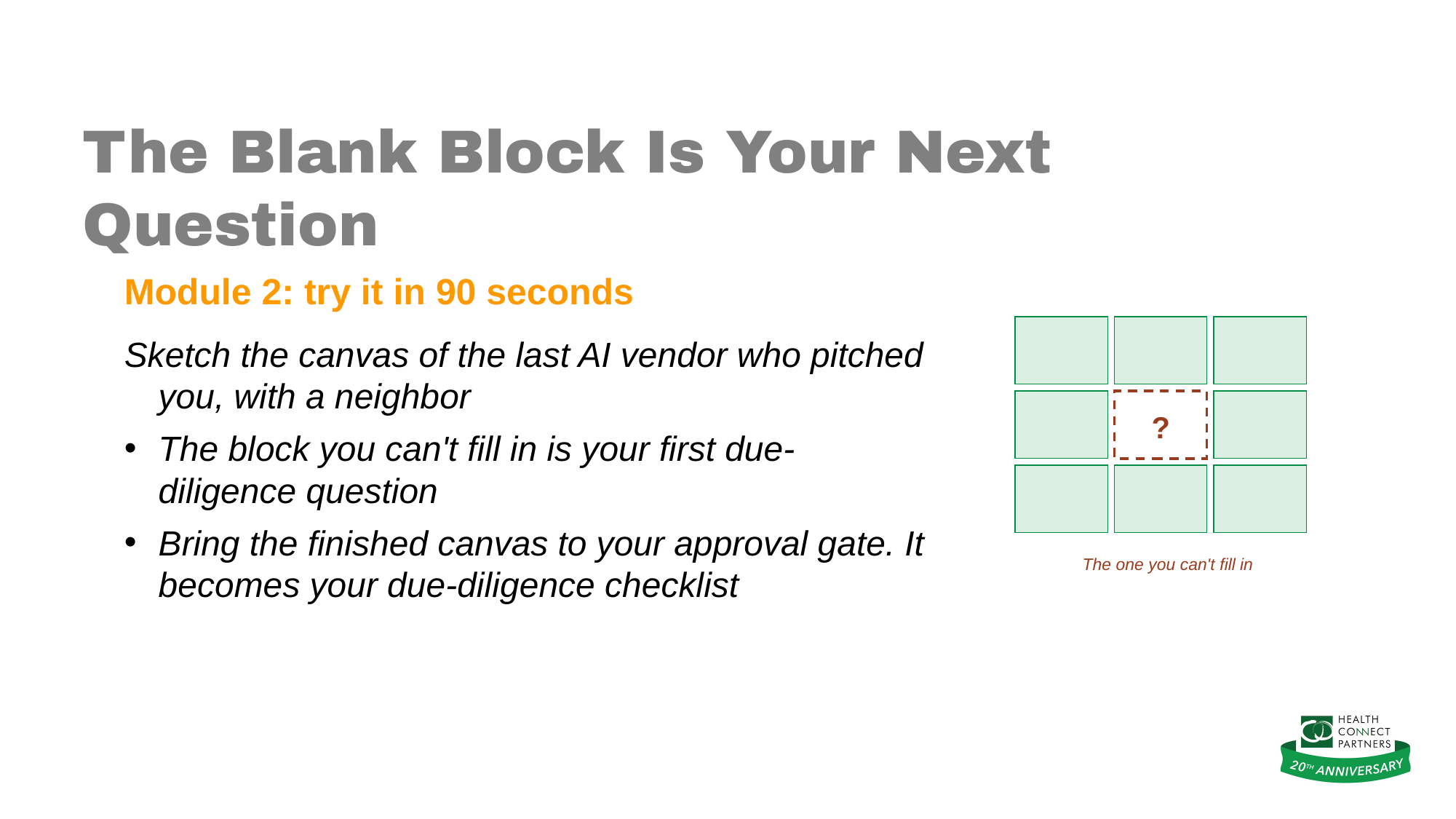

The Blank Block Is Your Next Question
Module 2: try it in 90 seconds

Sketch the canvas of the last AI vendor who pitched you, with a neighbor
The block you can't fill in is your first due-diligence question
Bring the finished canvas to your approval gate. It becomes your due-diligence checklist

?

The one you can't fill in